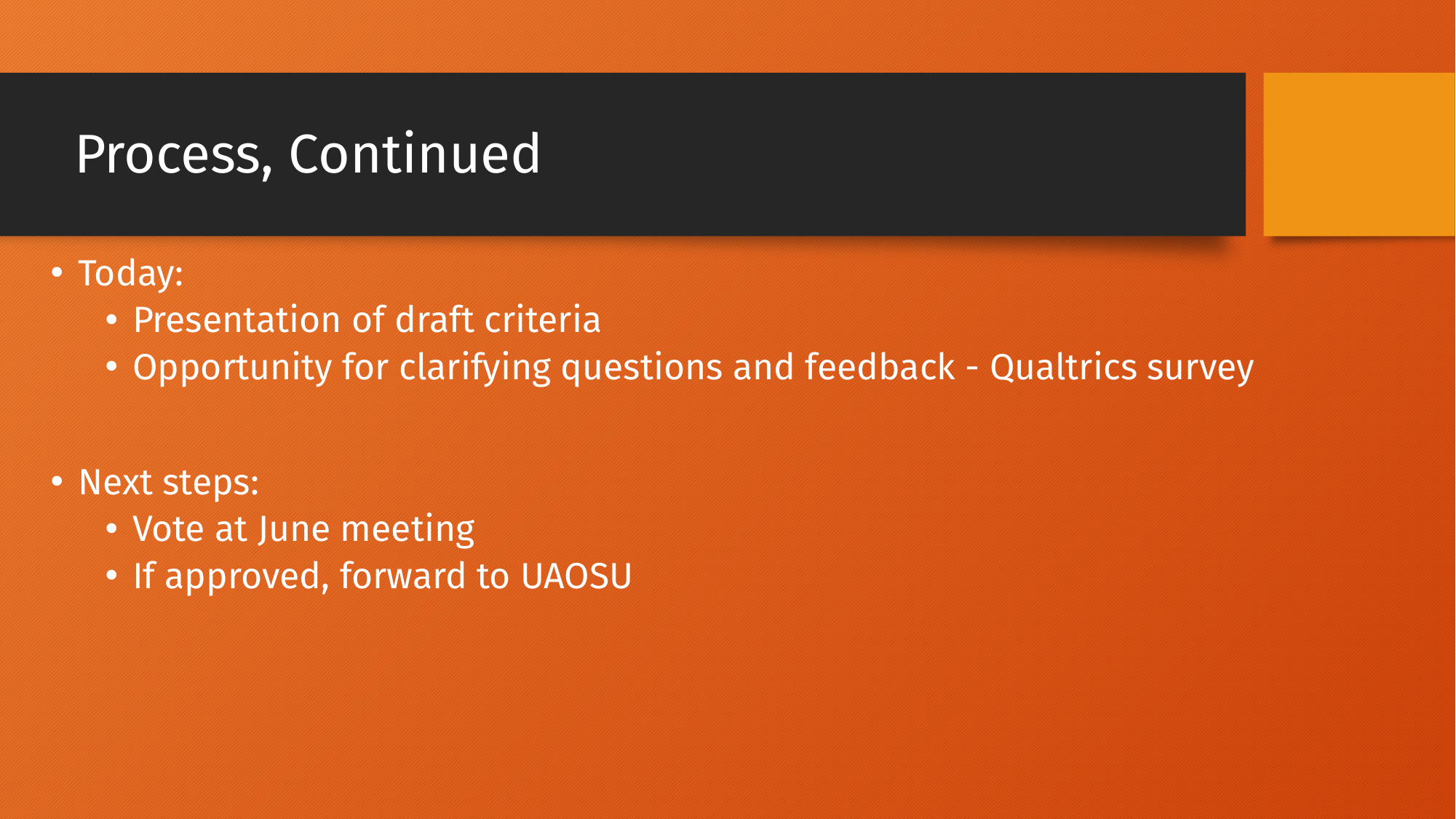

# Process, Continued
Today:
Presentation of draft criteria
Opportunity for clarifying questions and feedback - Qualtrics survey

Next steps:
Vote at June meeting
If approved, forward to UAOSU